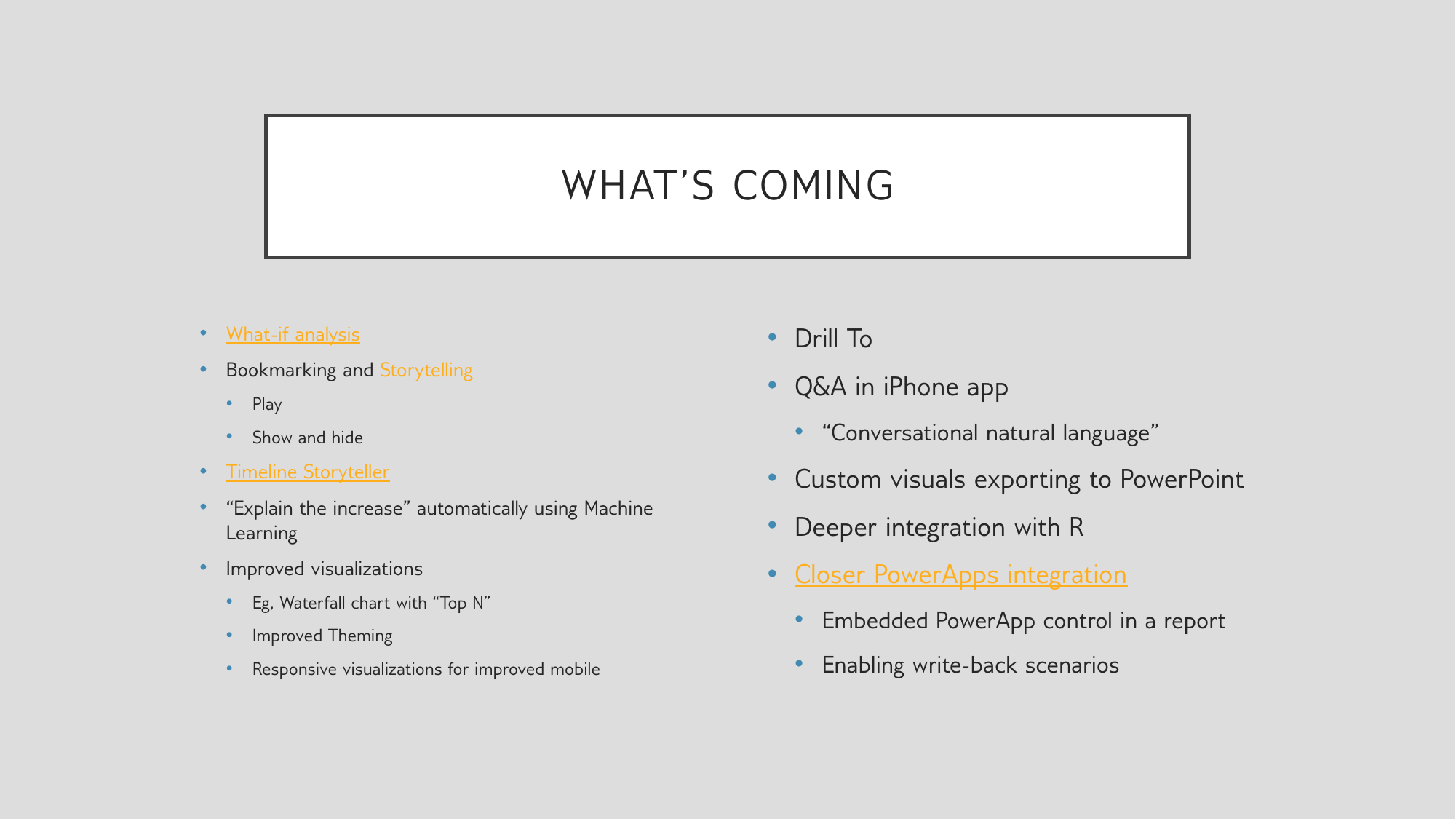

# What’s coming
What-if analysis
Bookmarking and Storytelling
Play
Show and hide
Timeline Storyteller
“Explain the increase” automatically using Machine Learning
Improved visualizations
Eg, Waterfall chart with “Top N”
Improved Theming
Responsive visualizations for improved mobile

Drill To
Q&A in iPhone app
“Conversational natural language”
Custom visuals exporting to PowerPoint
Deeper integration with R
Closer PowerApps integration
Embedded PowerApp control in a report
Enabling write-back scenarios